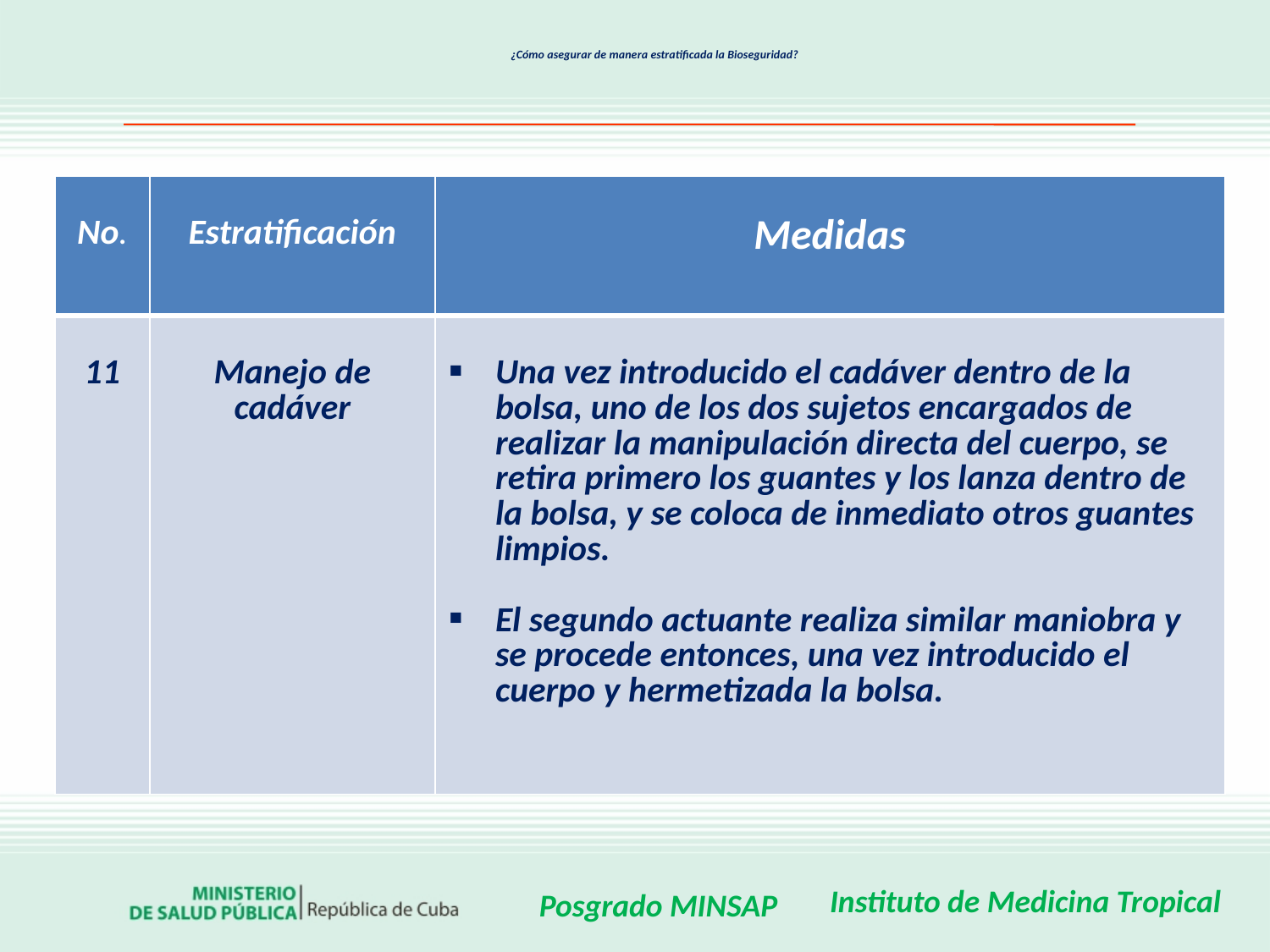

# ¿Cómo asegurar de manera estratificada la Bioseguridad?

| No. | Estratificación | Medidas |
| --- | --- | --- |
| 11 | Manejo de cadáver | Una vez introducido el cadáver dentro de la bolsa, uno de los dos sujetos encargados de realizar la manipulación directa del cuerpo, se retira primero los guantes y los lanza dentro de la bolsa, y se coloca de inmediato otros guantes limpios. El segundo actuante realiza similar maniobra y se procede entonces, una vez introducido el cuerpo y hermetizada la bolsa. |
Instituto de Medicina Tropical
Posgrado MINSAP